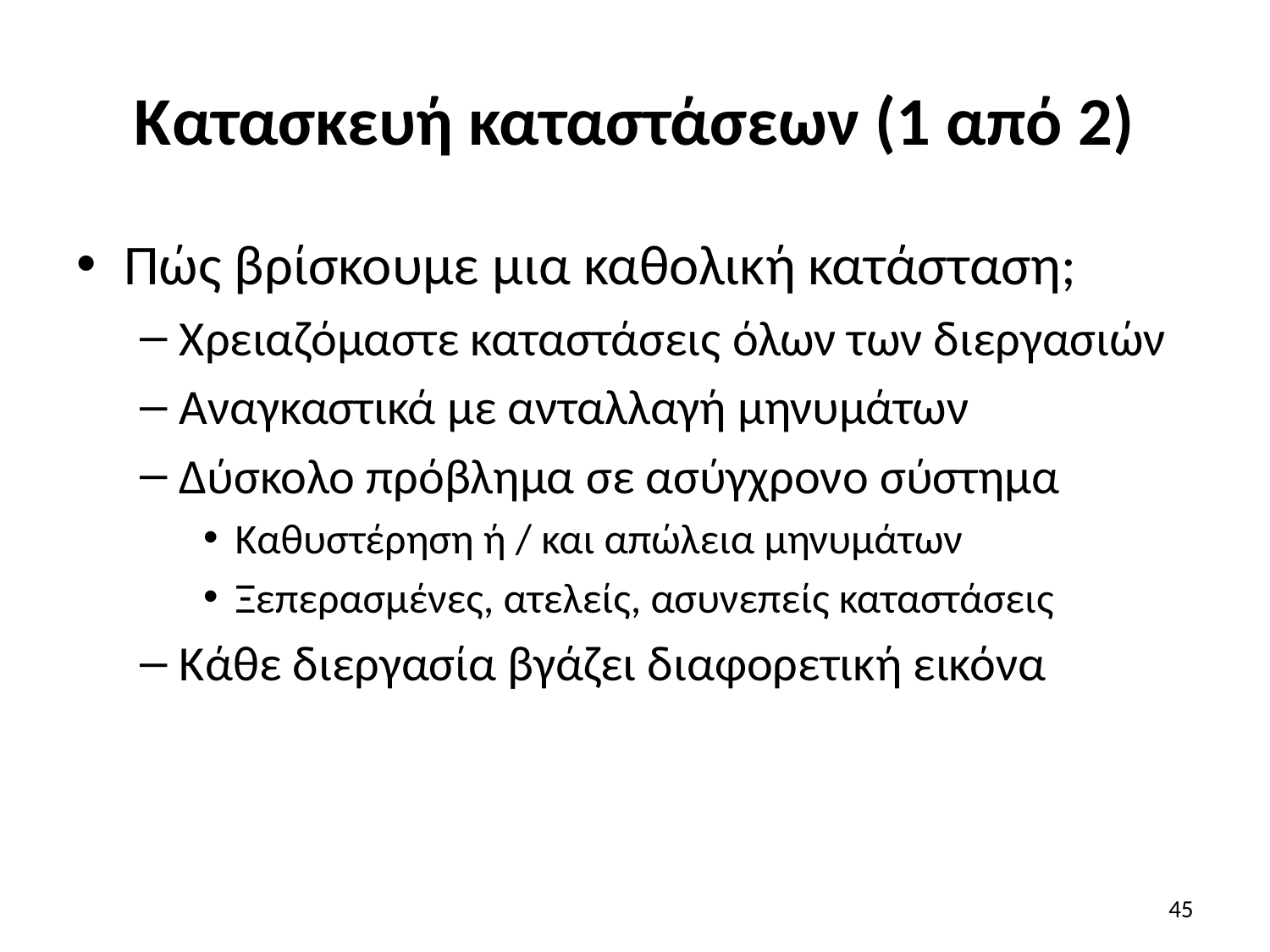

# Κατασκευή καταστάσεων (1 από 2)
Πώς βρίσκουμε μια καθολική κατάσταση;
Χρειαζόμαστε καταστάσεις όλων των διεργασιών
Αναγκαστικά με ανταλλαγή μηνυμάτων
Δύσκολο πρόβλημα σε ασύγχρονο σύστημα
Καθυστέρηση ή / και απώλεια μηνυμάτων
Ξεπερασμένες, ατελείς, ασυνεπείς καταστάσεις
Κάθε διεργασία βγάζει διαφορετική εικόνα
45